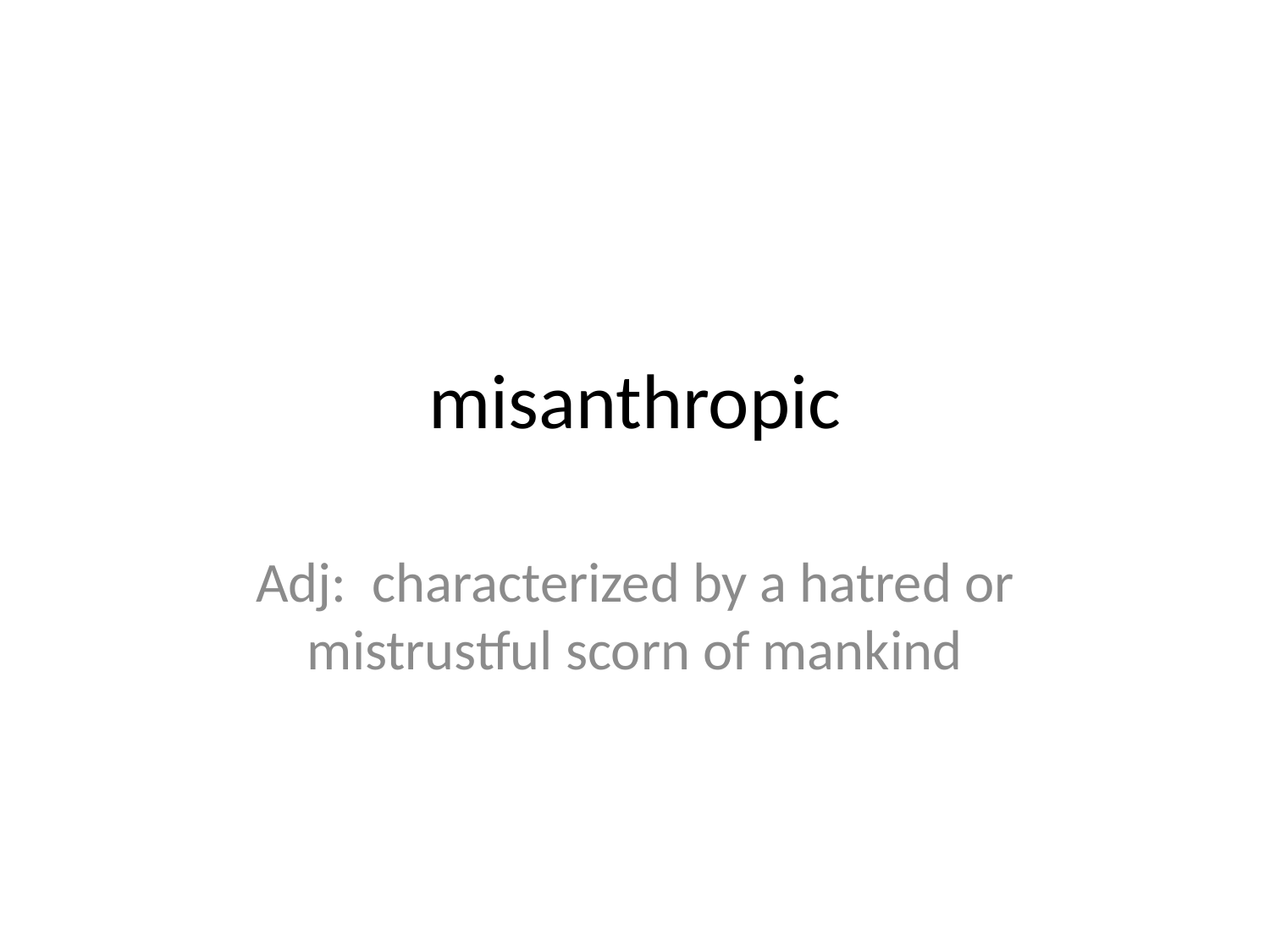

# misanthropic
Adj:  characterized by a hatred or mistrustful scorn of mankind